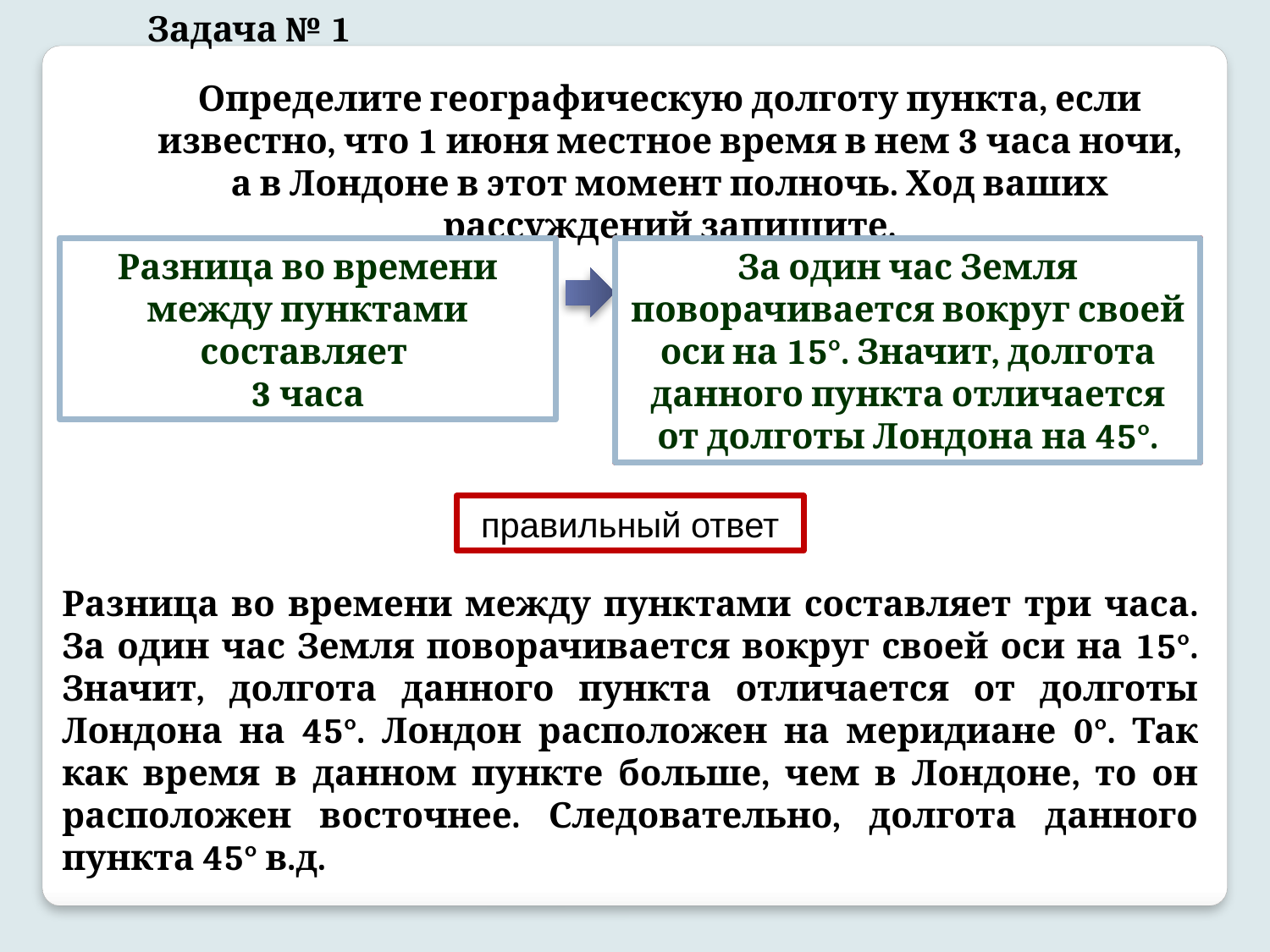

Задача № 1
Определите географическую долготу пункта, если известно, что 1 июня местное время в нем 3 часа ночи, а в Лондоне в этот момент полночь. Ход ваших рассуждений запишите.
Разница во времени между пунктами составляет
3 часа
Какова разница во времени между пунктами?
Вспомните, на сколько градусов Земля поворачивается вокруг оси за один час? Выполните вычисления
За один час Земля поворачивается вокруг своей оси на 15°. Значит, долгота данного пункта отличается от долготы Лондона на 45°.

правильный ответ
Разница во времени между пунктами составляет три часа. За один час Земля поворачивается вокруг своей оси на 15°. Значит, долгота данного пункта отличается от долготы Лондона на 45°. Лондон расположен на меридиане 0°. Так как время в данном пункте больше, чем в Лондоне, то он расположен восточнее. Следовательно, долгота данного пункта 45° в.д.